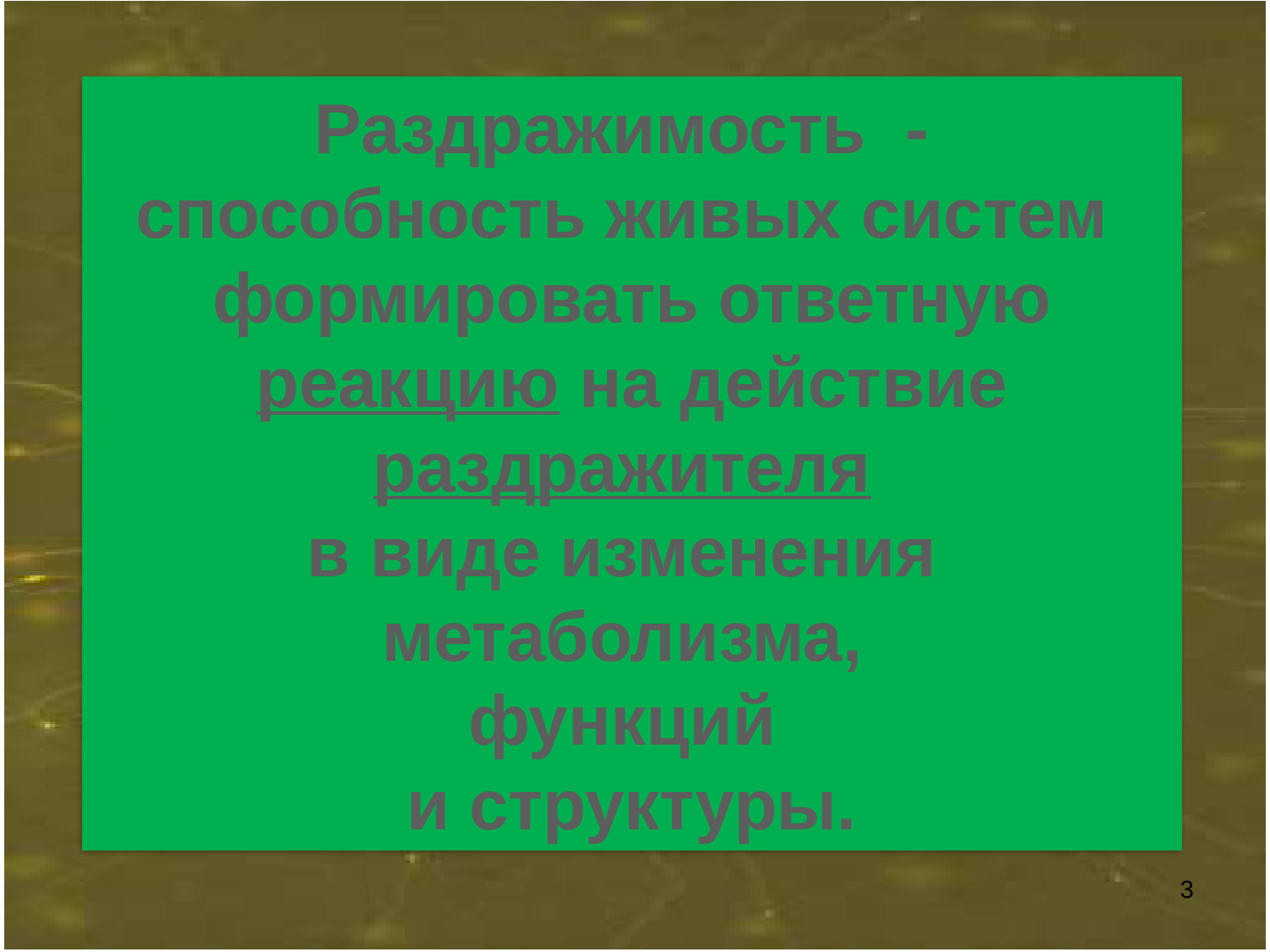

Раздражимость  -
способность живых систем
формировать ответную реакцию на действие раздражителя
в виде изменения
метаболизма,
функций
и структуры.
3